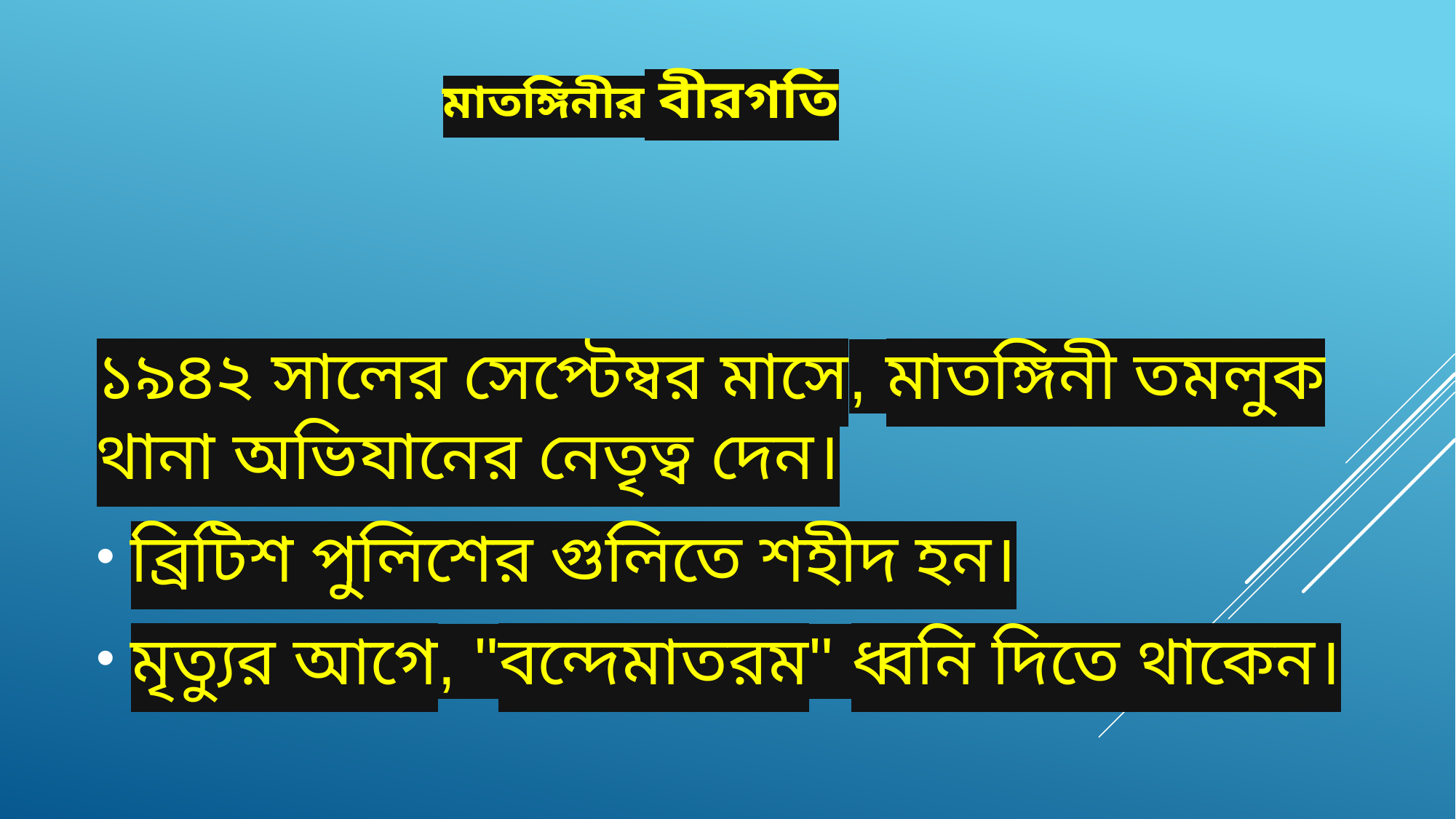

# মাতঙ্গিনীর বীরগতি

১৯৪২ সালের সেপ্টেম্বর মাসে, মাতঙ্গিনী তমলুক থানা অভিযানের নেতৃত্ব দেন।
ব্রিটিশ পুলিশের গুলিতে শহীদ হন।
মৃত্যুর আগে, "বন্দেমাতরম" ধ্বনি দিতে থাকেন।